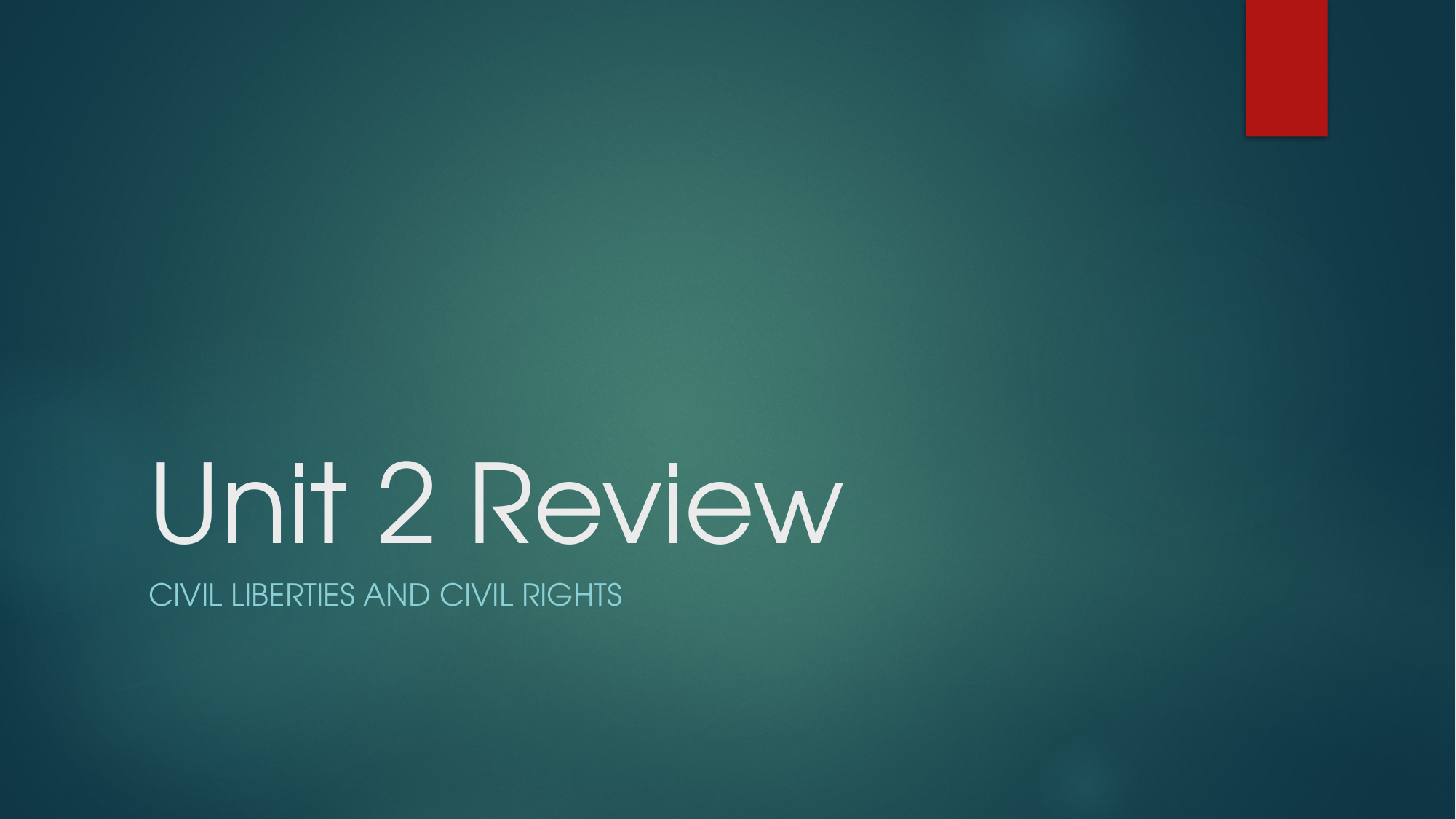

# Unit 2 Review
Civil liberties and civil rights